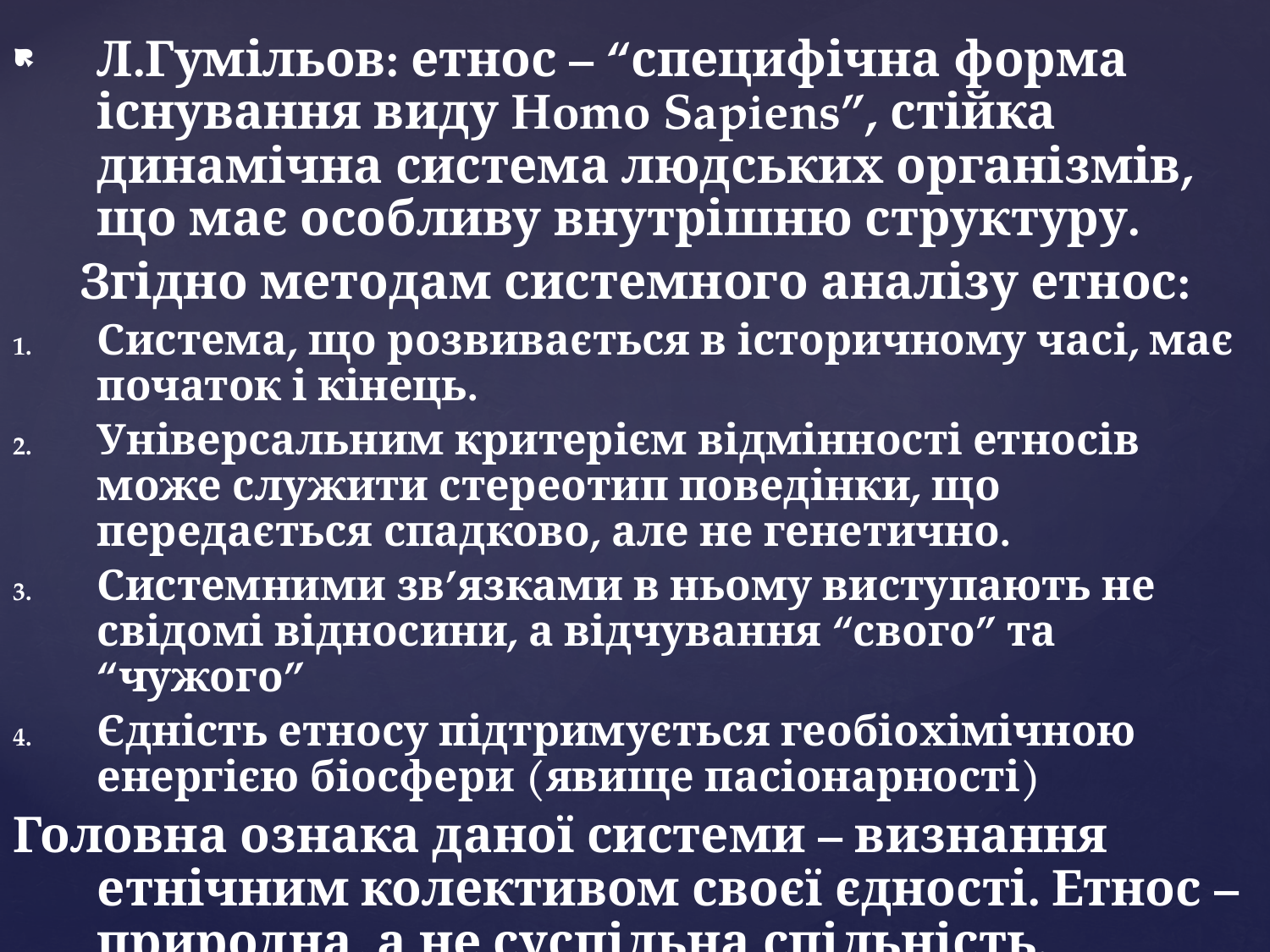

Л.Гумільов: етнос – “специфічна форма існування виду Homo Sapiens”, стійка динамічна система людських організмів, що має особливу внутрішню структуру.
Згідно методам системного аналізу етнос:
Система, що розвивається в історичному часі, має початок і кінець.
Універсальним критерієм відмінності етносів може служити стереотип поведінки, що передається спадково, але не генетично.
Системними зв’язками в ньому виступають не свідомі відносини, а відчування “свого” та “чужого”
Єдність етносу підтримується геобіохімічною енергією біосфери (явище пасіонарності)
Головна ознака даної системи – визнання етнічним колективом своєї єдності. Етнос – природна, а не суспільна спільність.